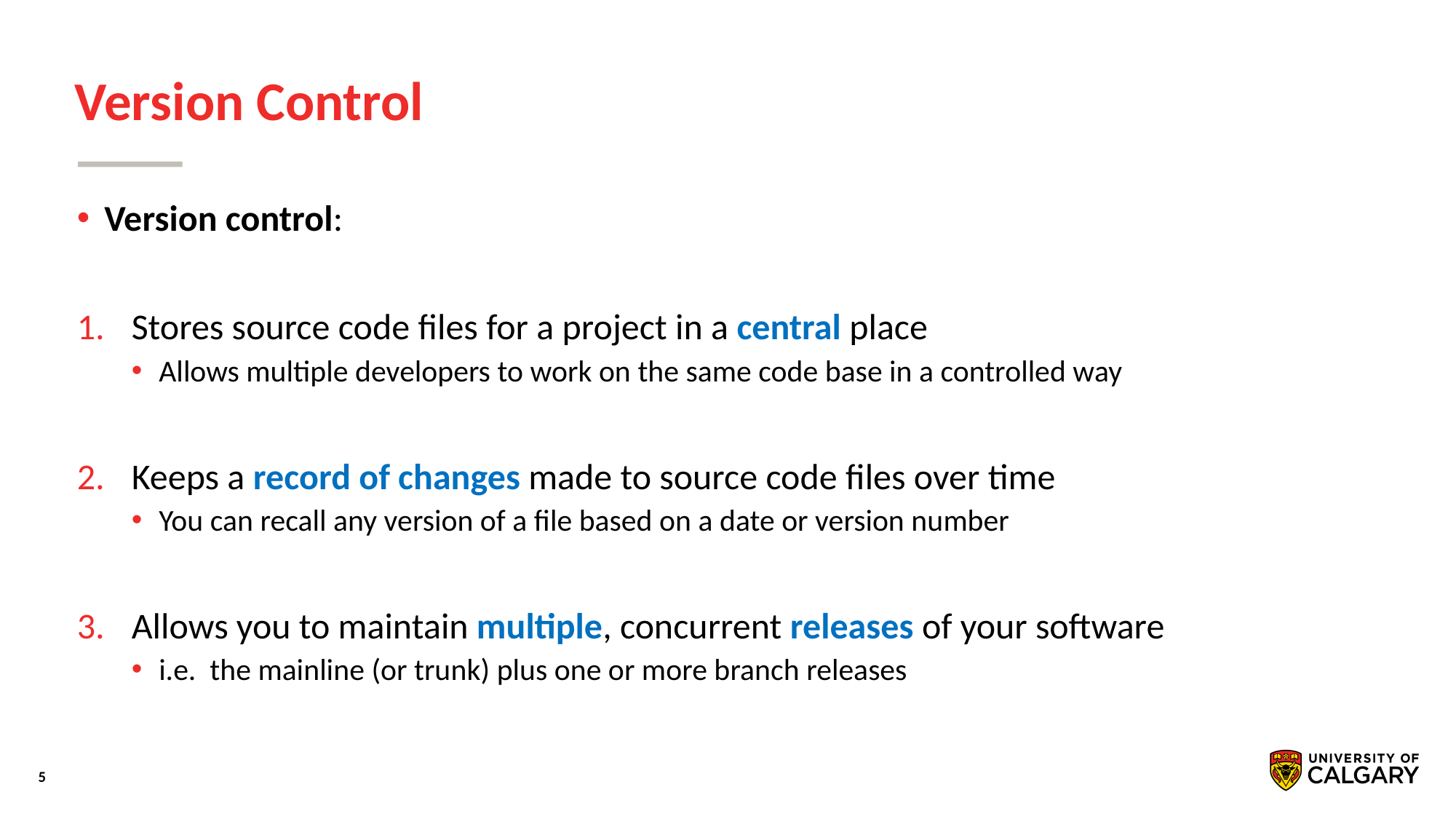

# Version Control
Version control:

Stores source code ﬁles for a project in a central place
Allows multiple developers to work on the same code base in a controlled way

Keeps a record of changes made to source code ﬁles over time
You can recall any version of a ﬁle based on a date or version number

Allows you to maintain multiple, concurrent releases of your software
i.e.  the mainline (or trunk) plus one or more branch releases